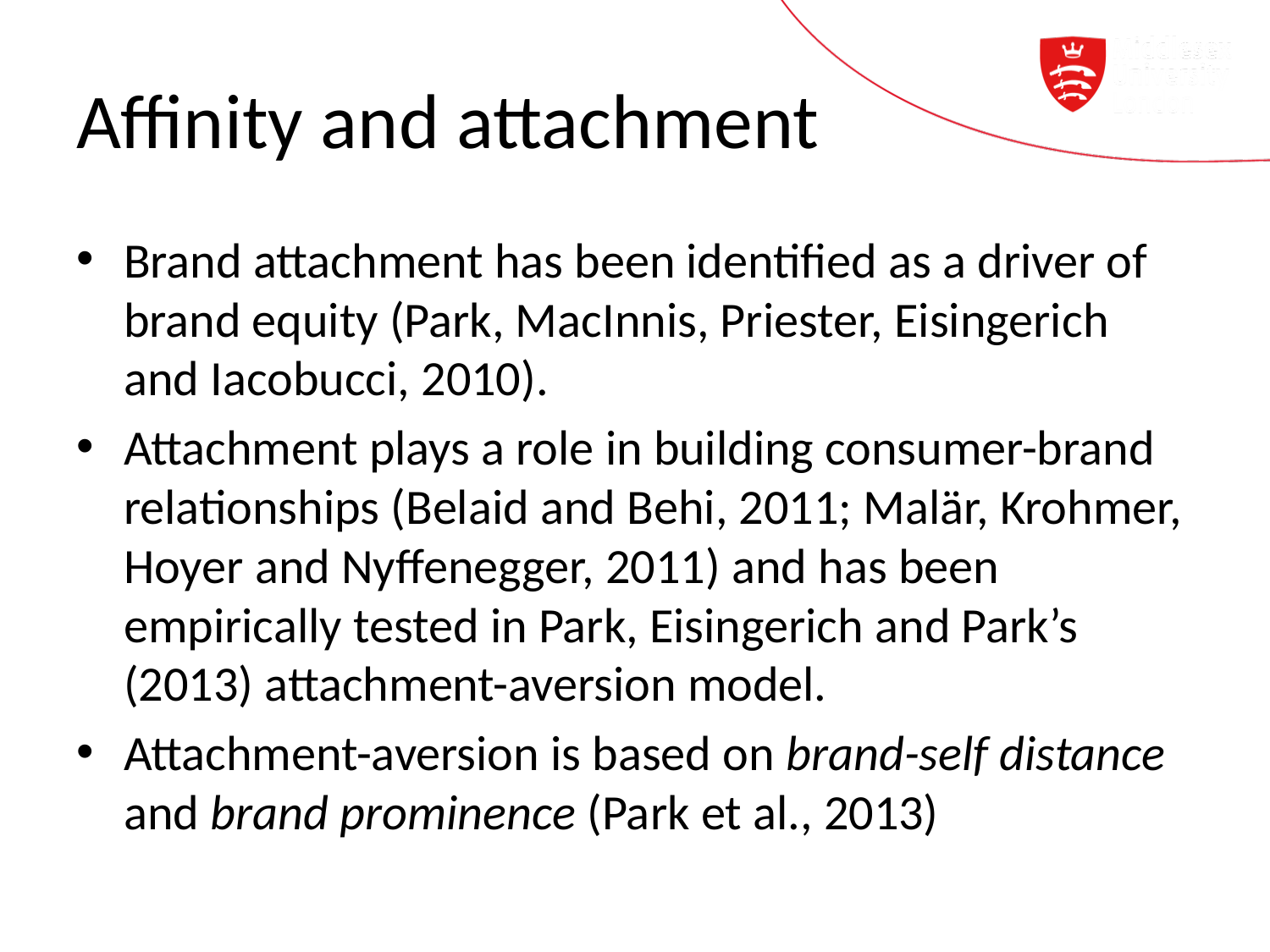

# Affinity and attachment
Brand attachment has been identified as a driver of brand equity (Park, MacInnis, Priester, Eisingerich and Iacobucci, 2010).
Attachment plays a role in building consumer-brand relationships (Belaid and Behi, 2011; Malär, Krohmer, Hoyer and Nyffenegger, 2011) and has been empirically tested in Park, Eisingerich and Park’s (2013) attachment-aversion model.
Attachment-aversion is based on brand-self distance and brand prominence (Park et al., 2013)